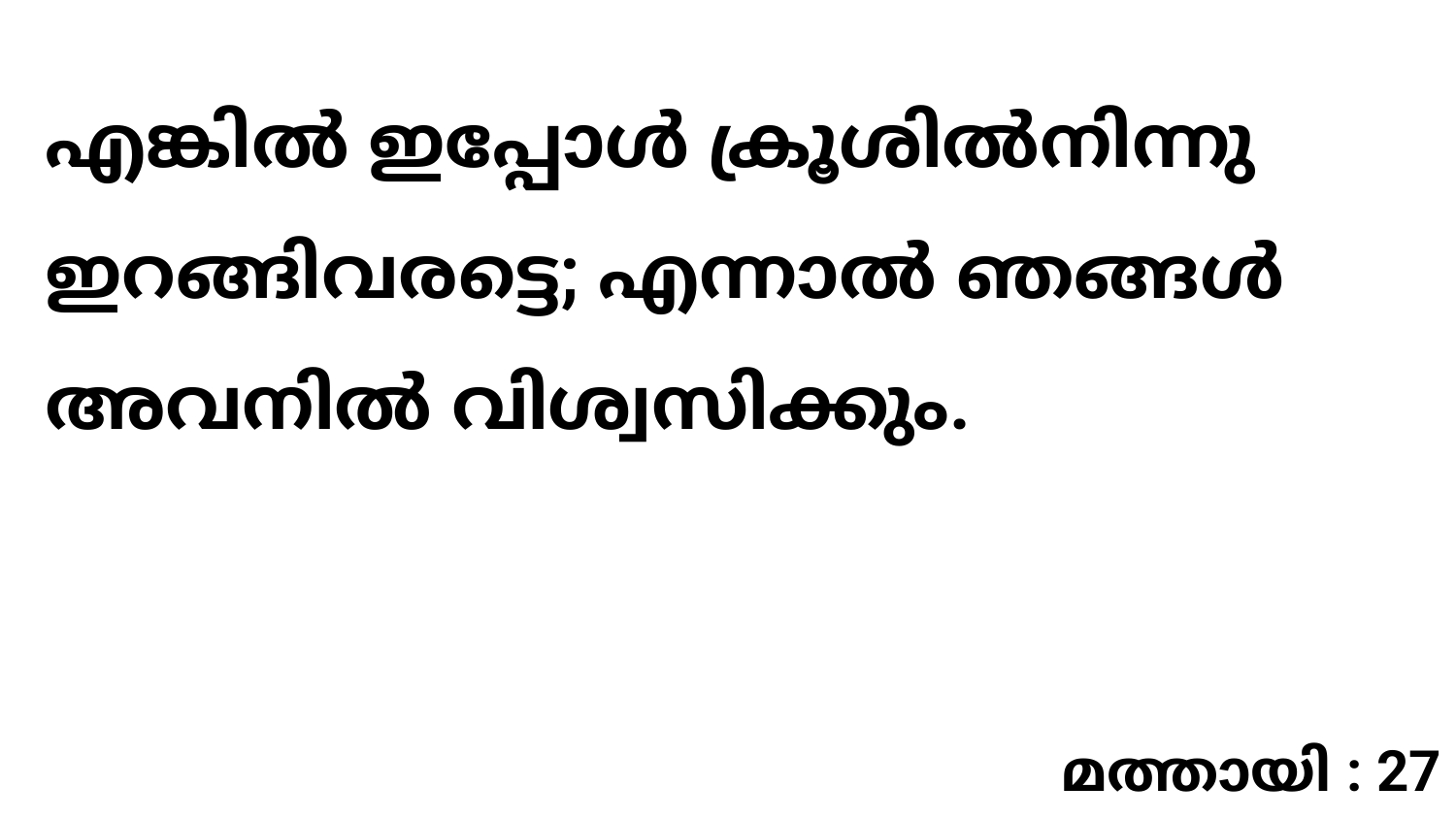

എങ്കിൽ ഇപ്പോൾ ക്രൂശിൽനിന്നു ഇറങ്ങിവരട്ടെ; എന്നാൽ ഞങ്ങൾ അവനിൽ വിശ്വസിക്കും.
മത്തായി : 27